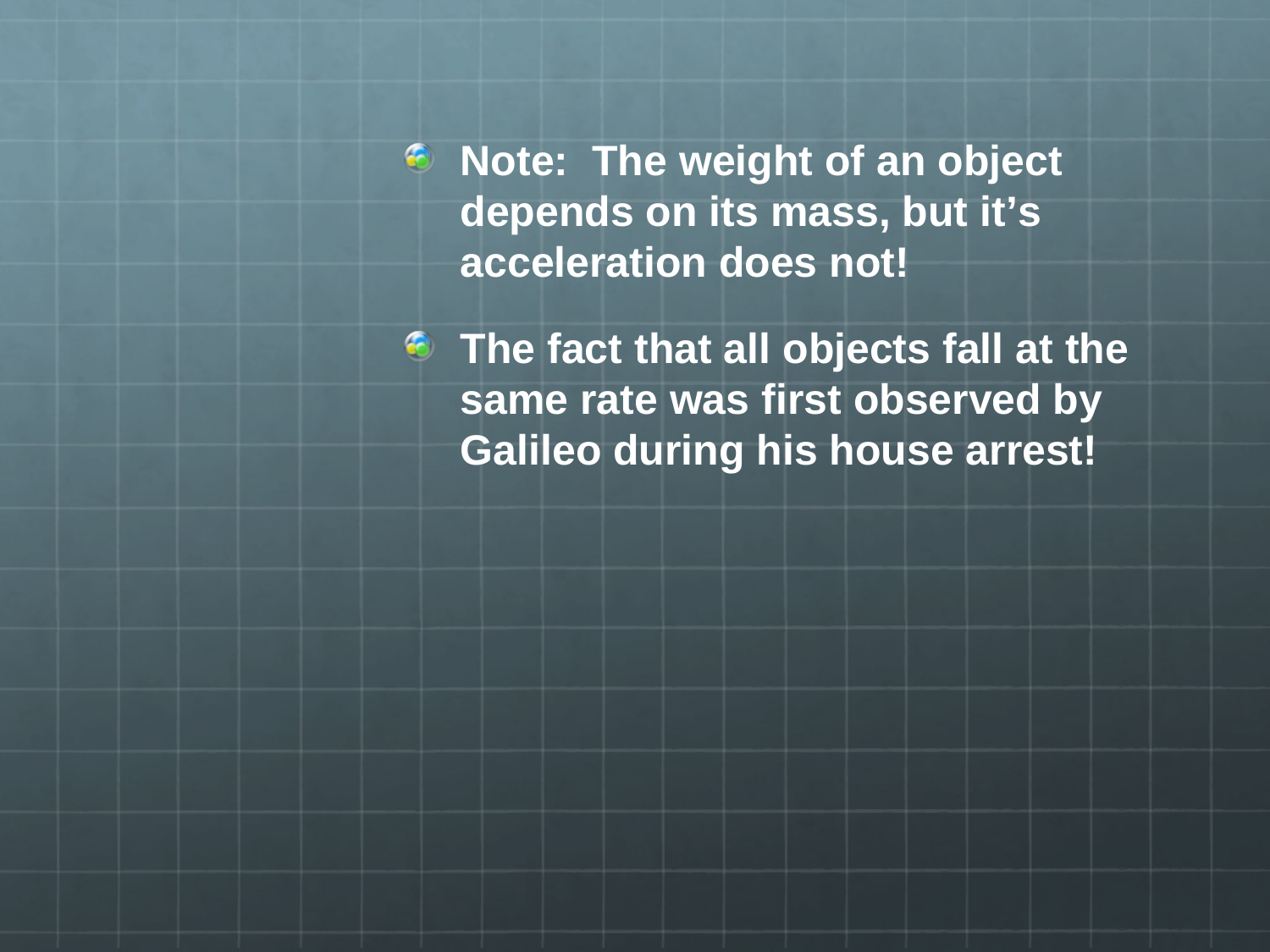

Note:  The weight of an object depends on its mass, but it’s acceleration does not!
The fact that all objects fall at the same rate was first observed by Galileo during his house arrest!